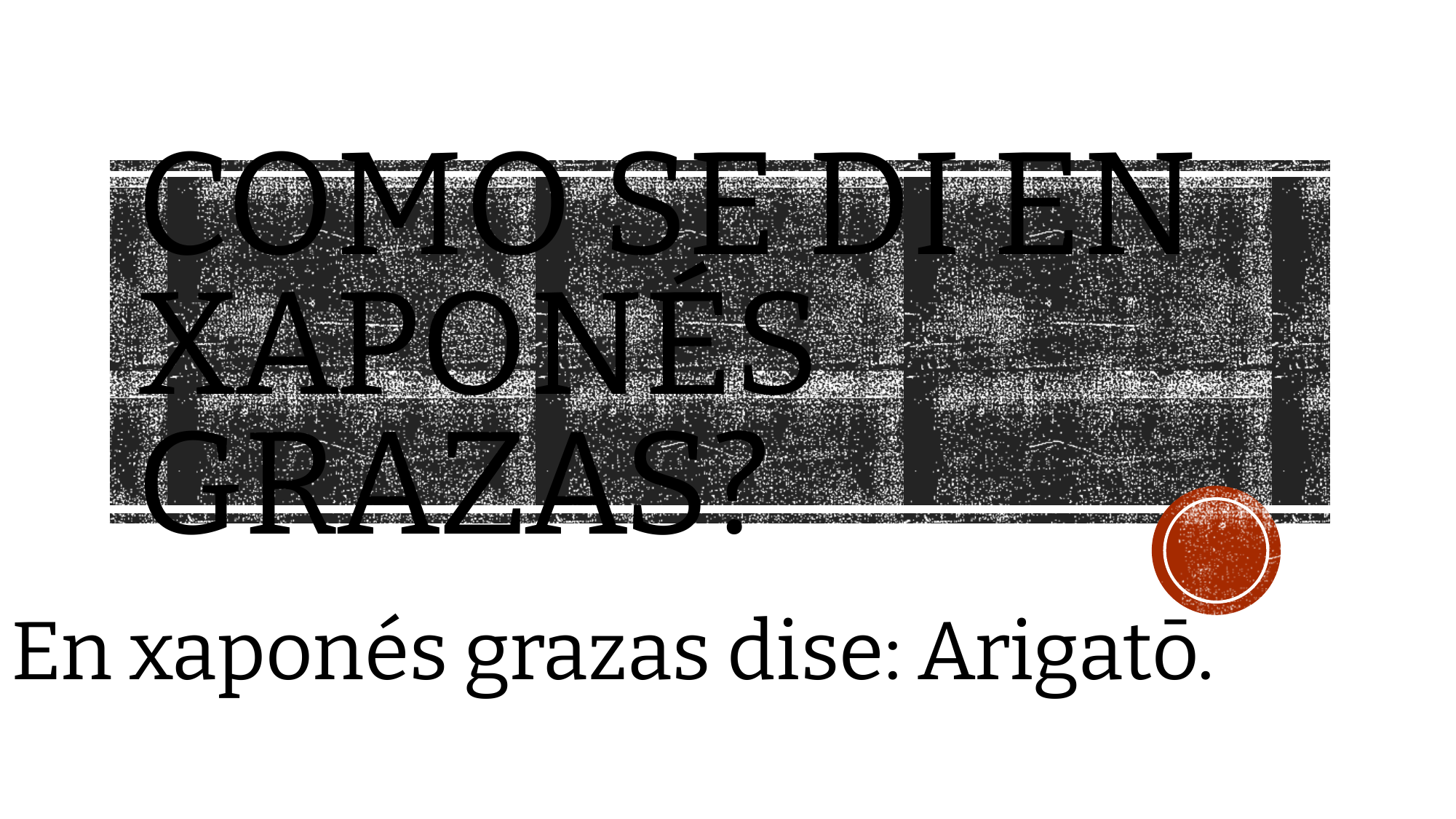

# Como se di en xaponés grazas?
En xaponés grazas dise: Arigatō.